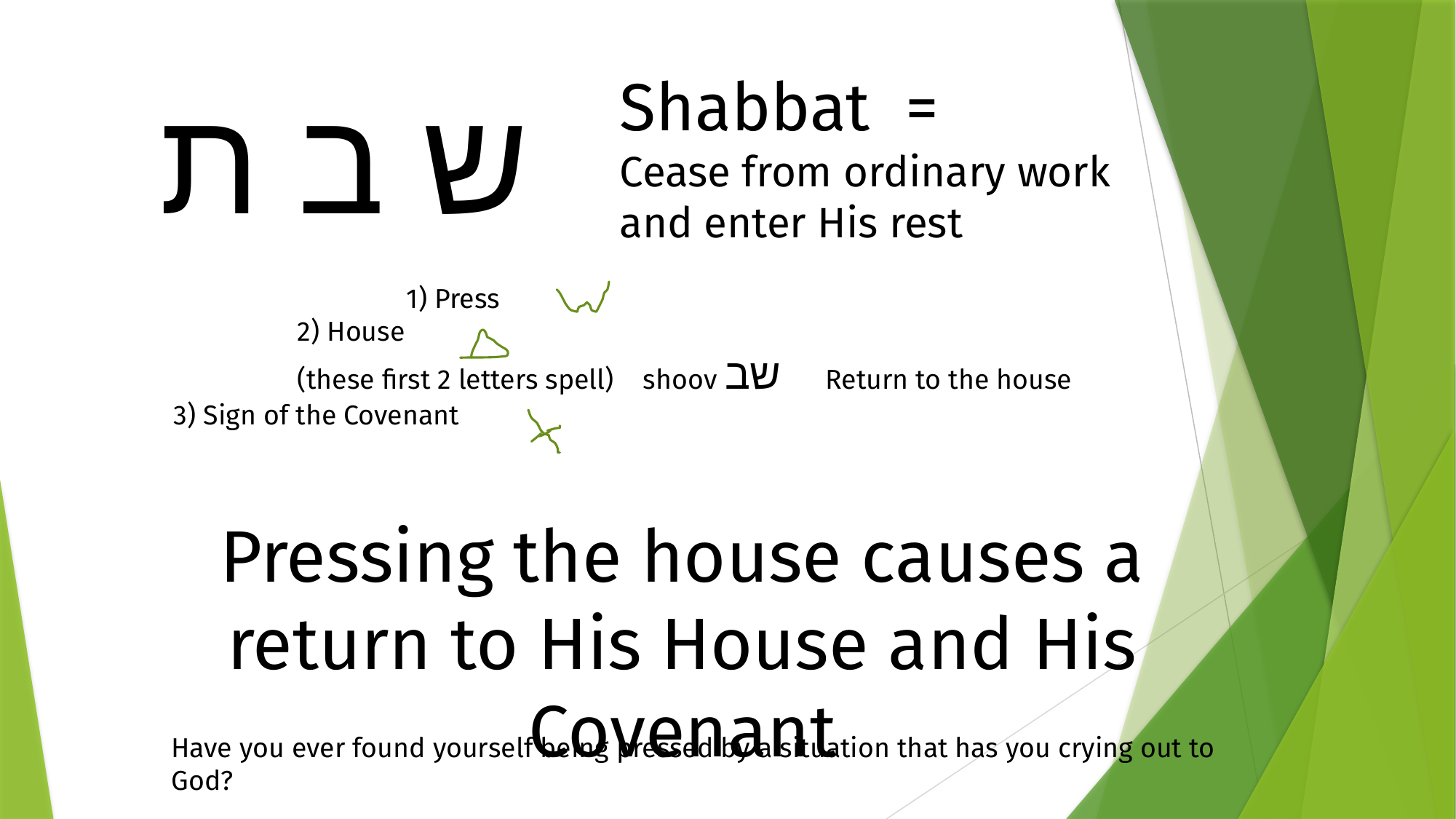

Shabbat  =
Cease from ordinary work and enter His rest
ש ב ת
                                  1) Press
                   2) House
                   (these first 2 letters spell)    shoov שב    Return to the house
  3) Sign of the Covenant

Pressing the house causes a return to His House and His Covenant
Have you ever found yourself being pressed by a situation that has you crying out to God?